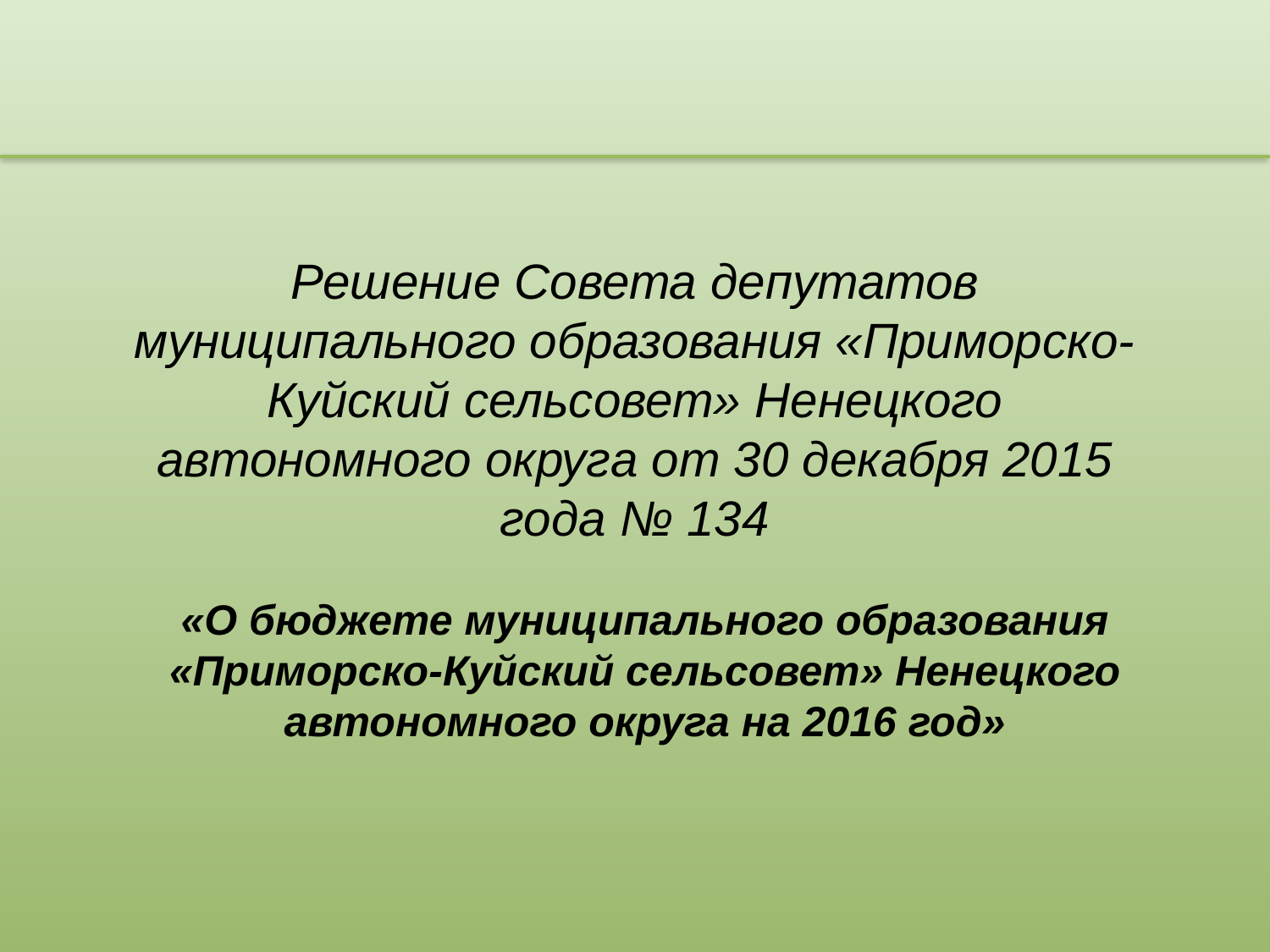

# Решение Совета депутатов муниципального образования «Приморско-Куйский сельсовет» Ненецкого автономного округа от 30 декабря 2015 года № 134
«О бюджете муниципального образования «Приморско-Куйский сельсовет» Ненецкого автономного округа на 2016 год»